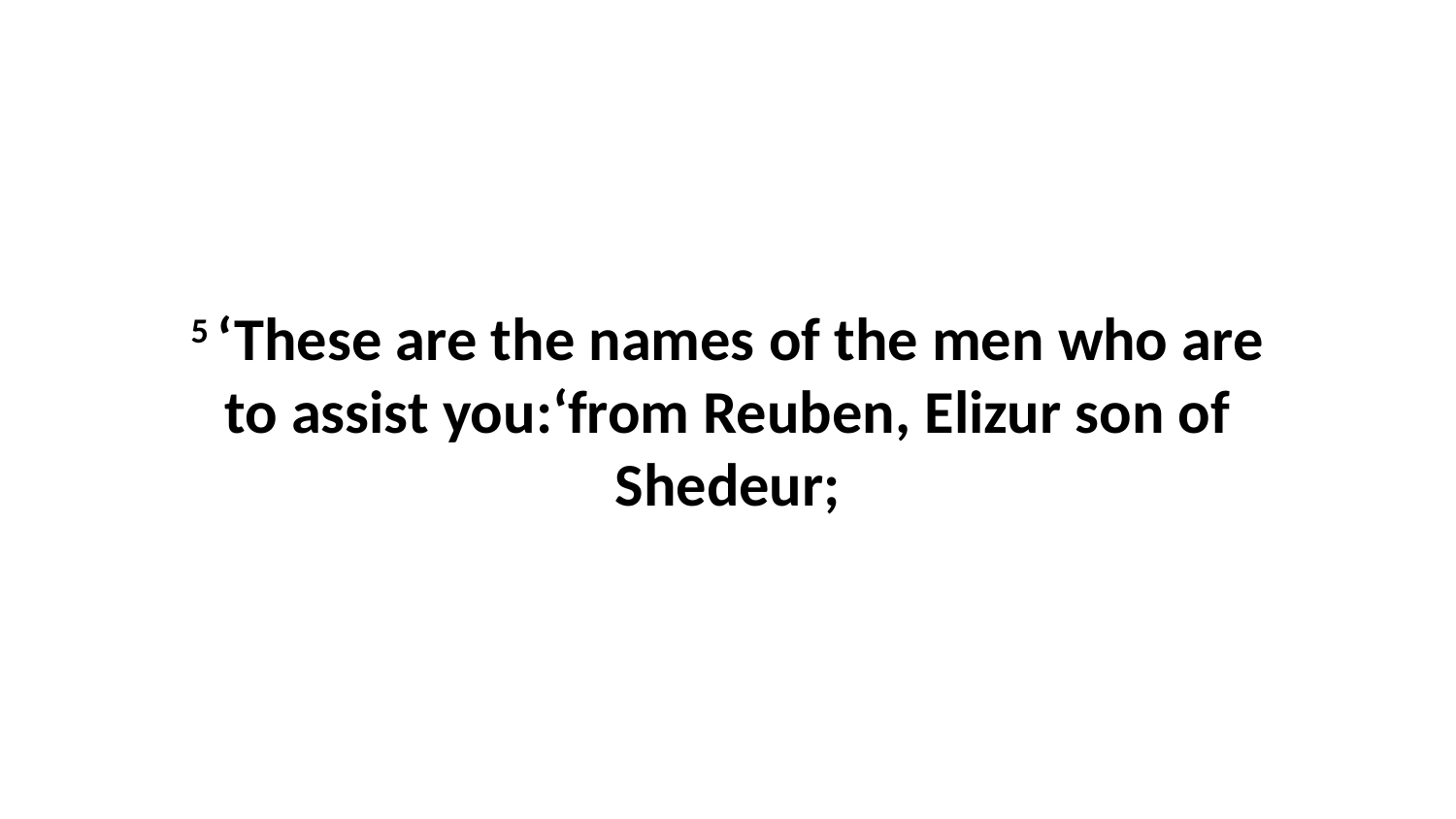

5 ‘These are the names of the men who are to assist you:‘from Reuben, Elizur son of Shedeur;